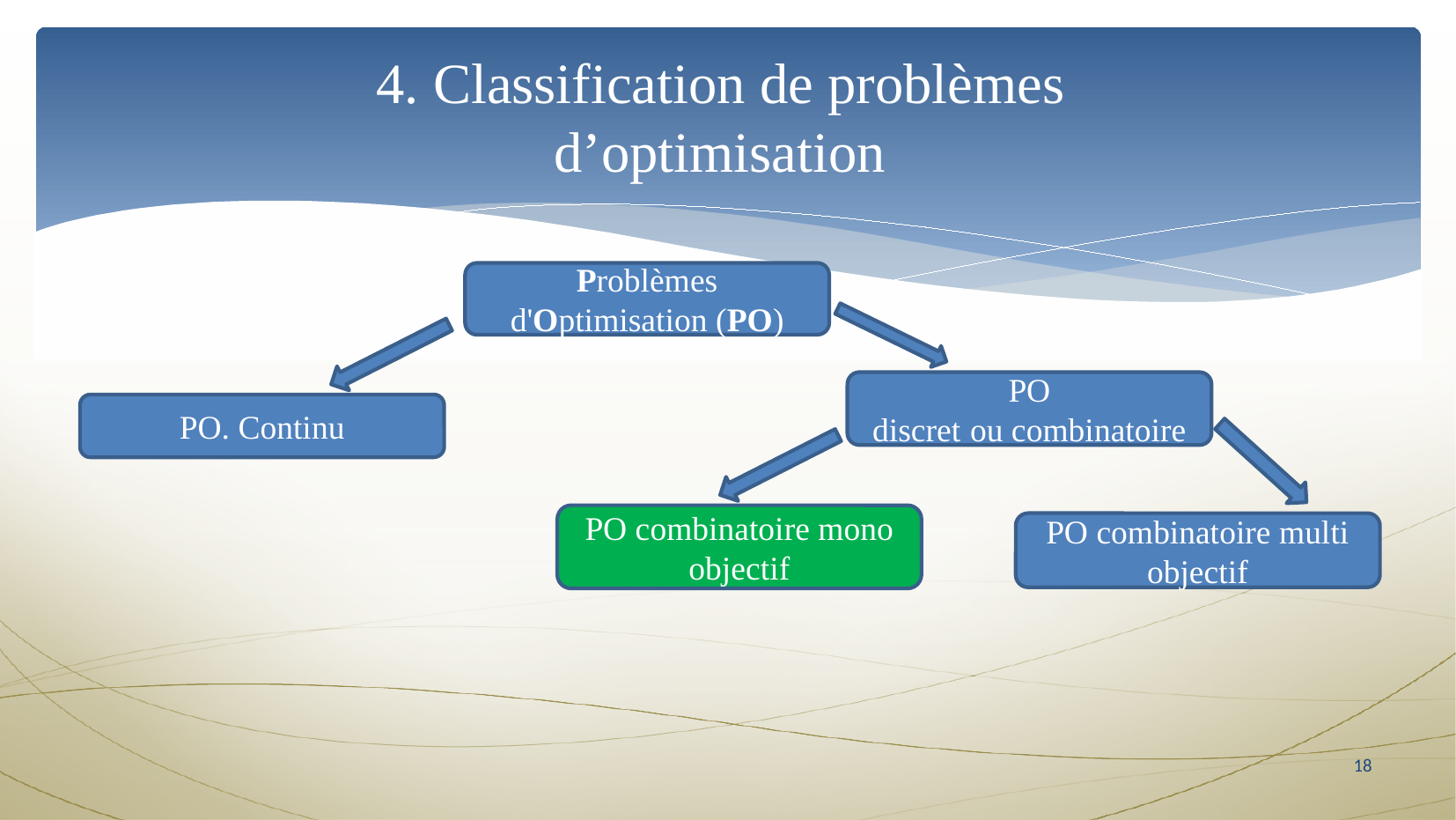

4. Classification de problèmes 
d’optimisation
Problèmes d'Optimisation (PO)

PO
discret ou combinatoire
PO. Continu

PO combinatoire mono objectif
PO combinatoire multi objectif
18